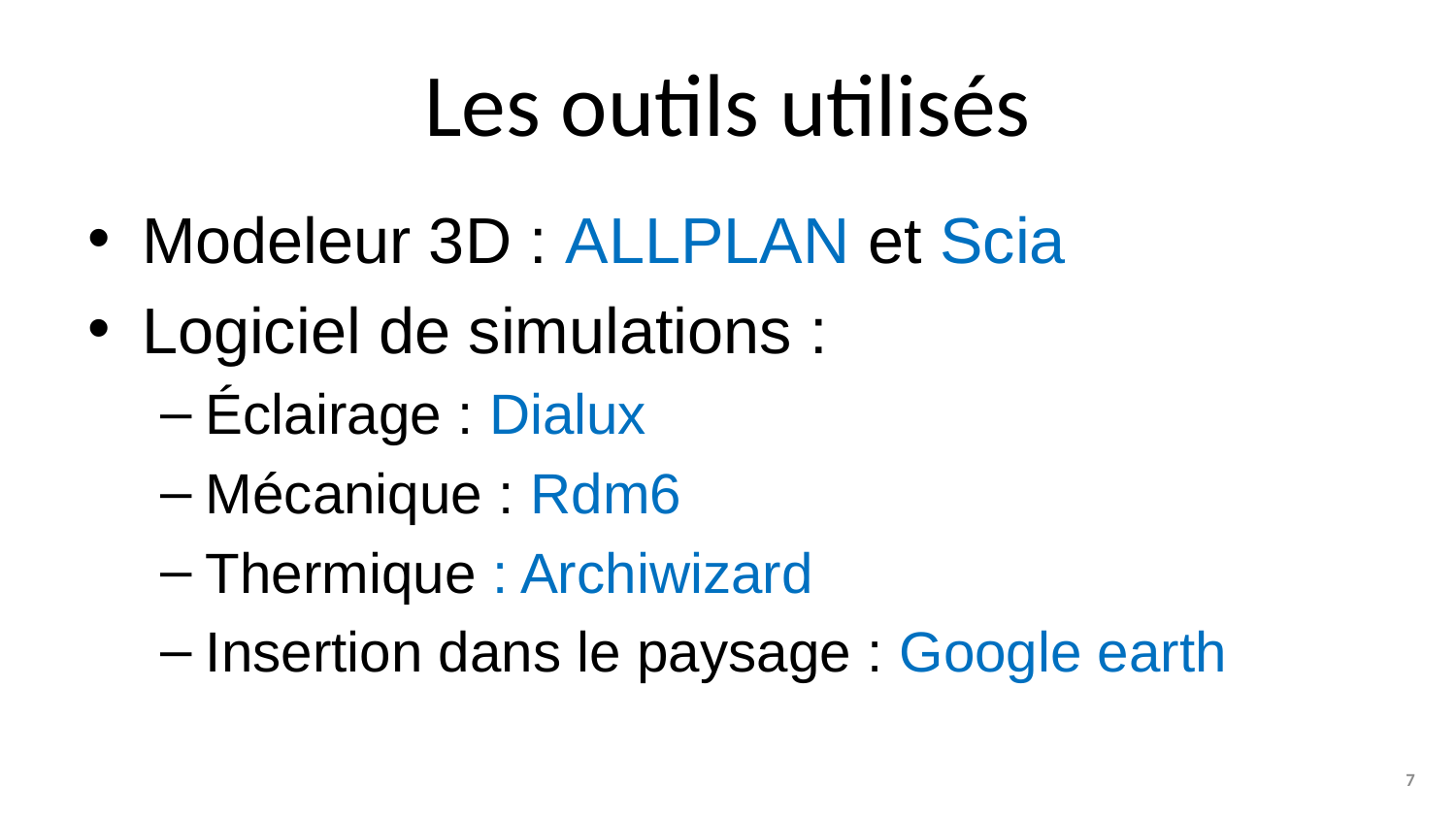

# Les outils utilisés
Modeleur 3D : ALLPLAN et Scia
Logiciel de simulations :
Éclairage : Dialux
Mécanique : Rdm6
Thermique : Archiwizard
Insertion dans le paysage : Google earth

7